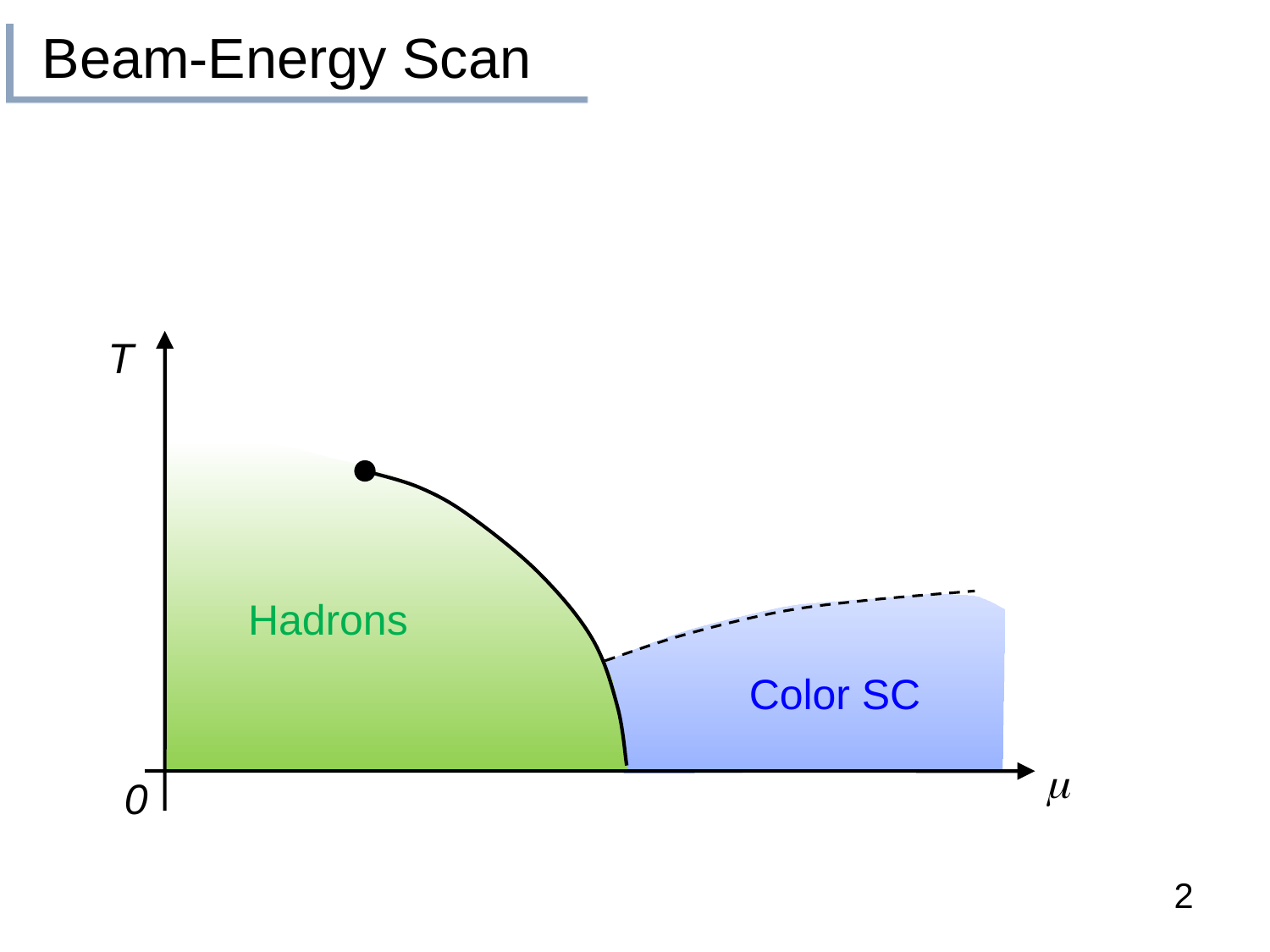

# Beam-Energy Scan
T

Hadrons

Color SC
μ
0

2